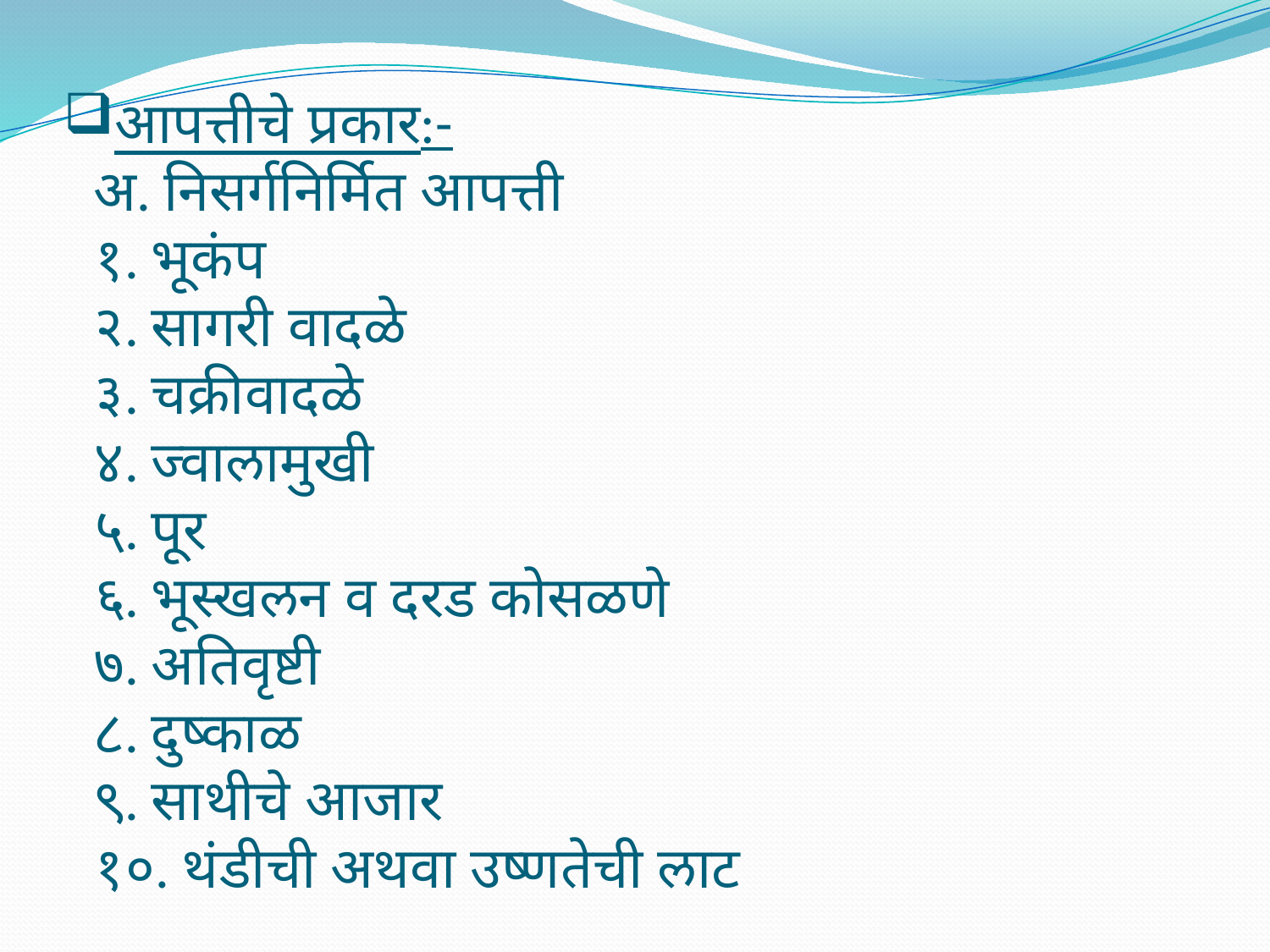

# आपत्तीचे प्रकार:- अ. निसर्गनिर्मित आपत्ती १. भूकंप २. सागरी वादळे ३. चक्रीवादळे ४. ज्वालामुखी ५. पूर ६. भूस्खलन व दरड कोसळणे ७. अतिवृष्टी ८. दुष्काळ ९. साथीचे आजार १०. थंडीची अथवा उष्णतेची लाट